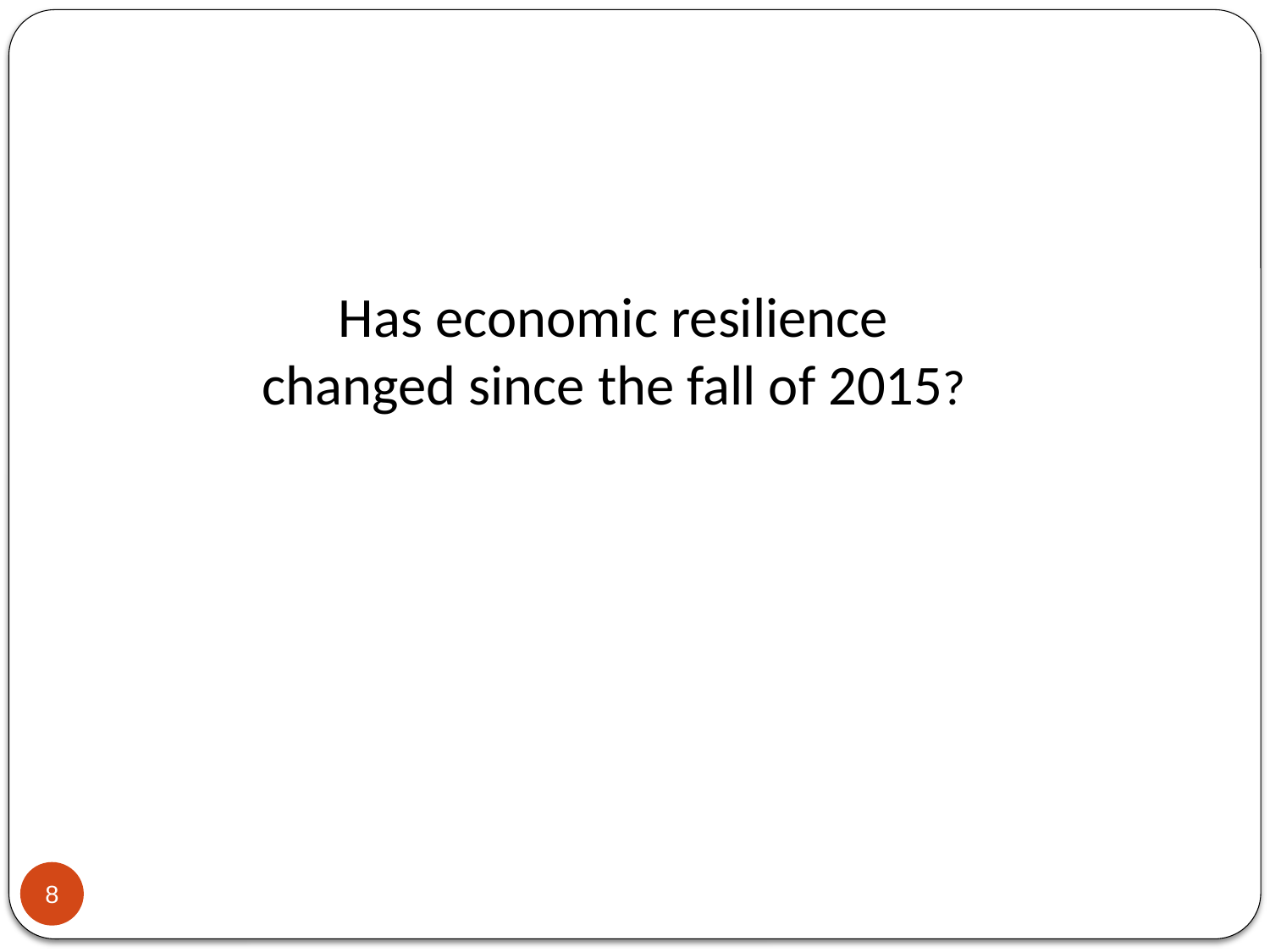

Has economic resilience changed since the fall of 2015?
8